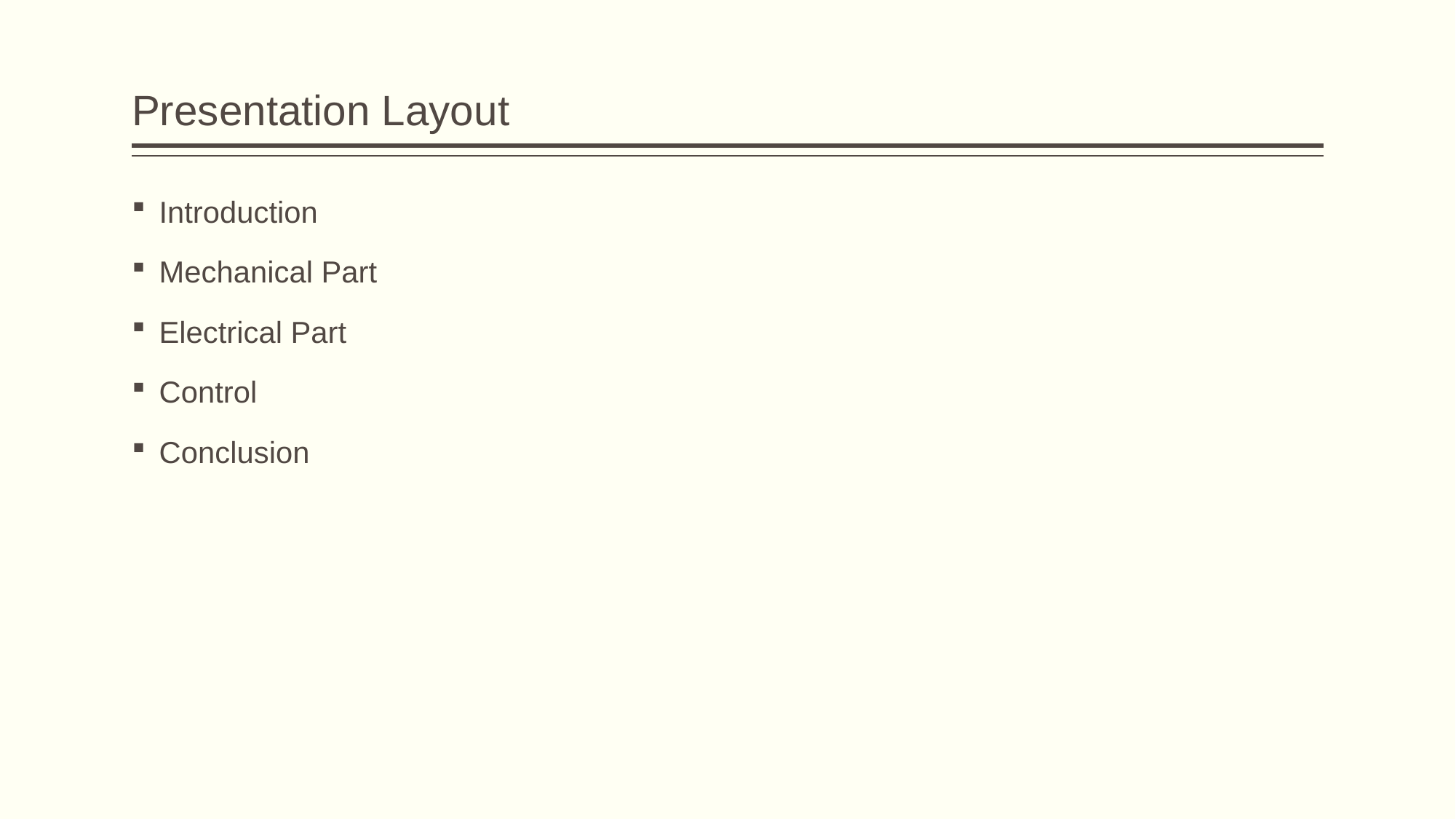

# Presentation Layout
Introduction
Mechanical Part
Electrical Part
Control
Conclusion